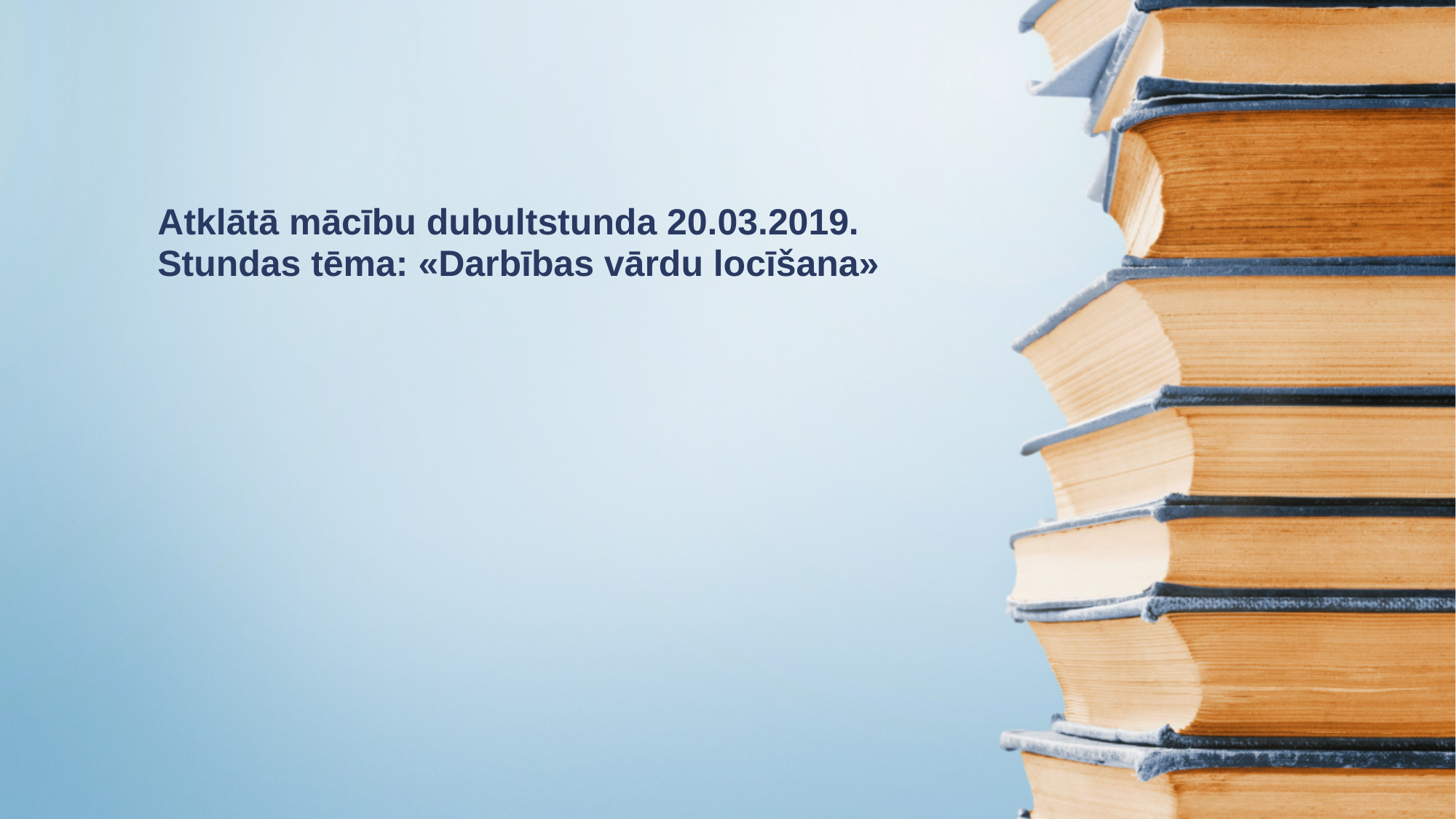

# Atklātā mācību dubultstunda 20.03.2019. Stundas tēma: «Darbības vārdu locīšana»